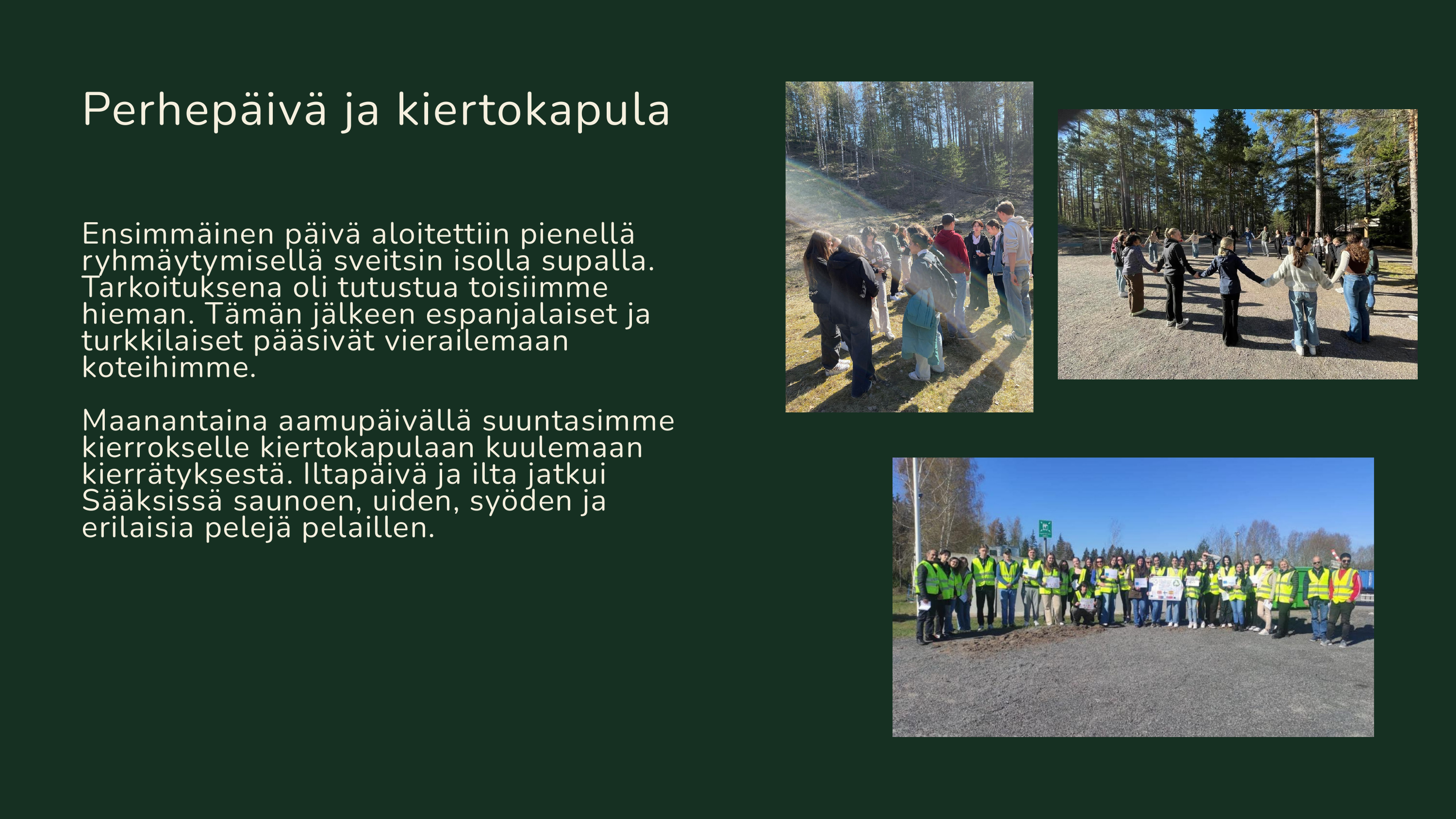

Perhepäivä ja kiertokapula

Ensimmäinen päivä aloitettiin pienellä ryhmäytymisellä sveitsin isolla supalla. Tarkoituksena oli tutustua toisiimme hieman. Tämän jälkeen espanjalaiset ja turkkilaiset pääsivät vierailemaan koteihimme.

Maanantaina aamupäivällä suuntasimme kierrokselle kiertokapulaan kuulemaan kierrätyksestä. Iltapäivä ja ilta jatkui Sääksissä saunoen, uiden, syöden ja erilaisia pelejä pelaillen.